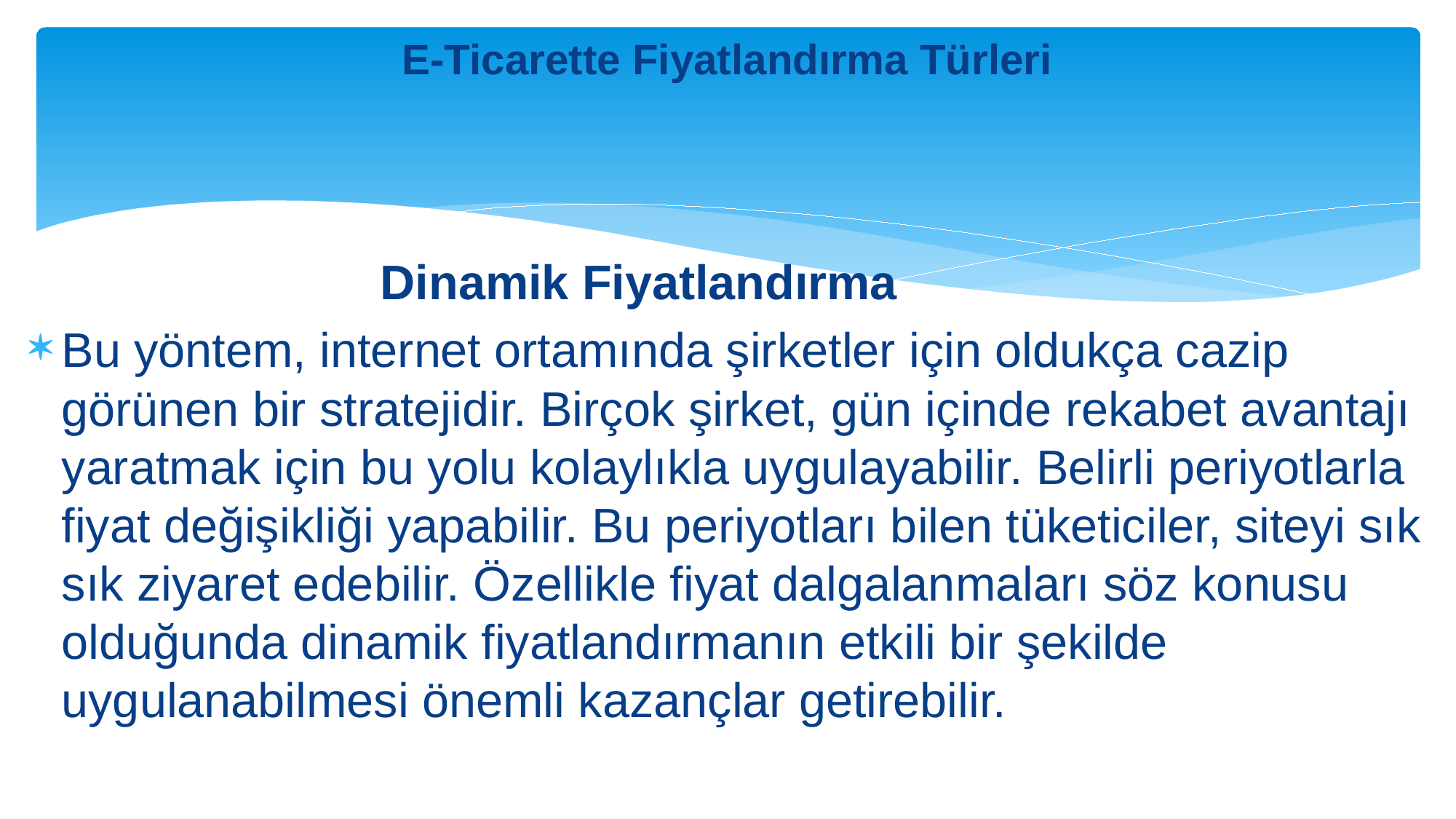

# E-Ticarette Fiyatlandırma Türleri

                  Dinamik Fiyatlandırma
Bu yöntem, internet ortamında şirketler için oldukça cazip görünen bir stratejidir. Birçok şirket, gün içinde rekabet avantajı yaratmak için bu yolu kolaylıkla uygulayabilir. Belirli periyotlarla fiyat değişikliği yapabilir. Bu periyotları bilen tüketiciler, siteyi sık sık ziyaret edebilir. Özellikle fiyat dalgalanmaları söz konusu olduğunda dinamik fiyatlandırmanın etkili bir şekilde uygulanabilmesi önemli kazançlar getirebilir.